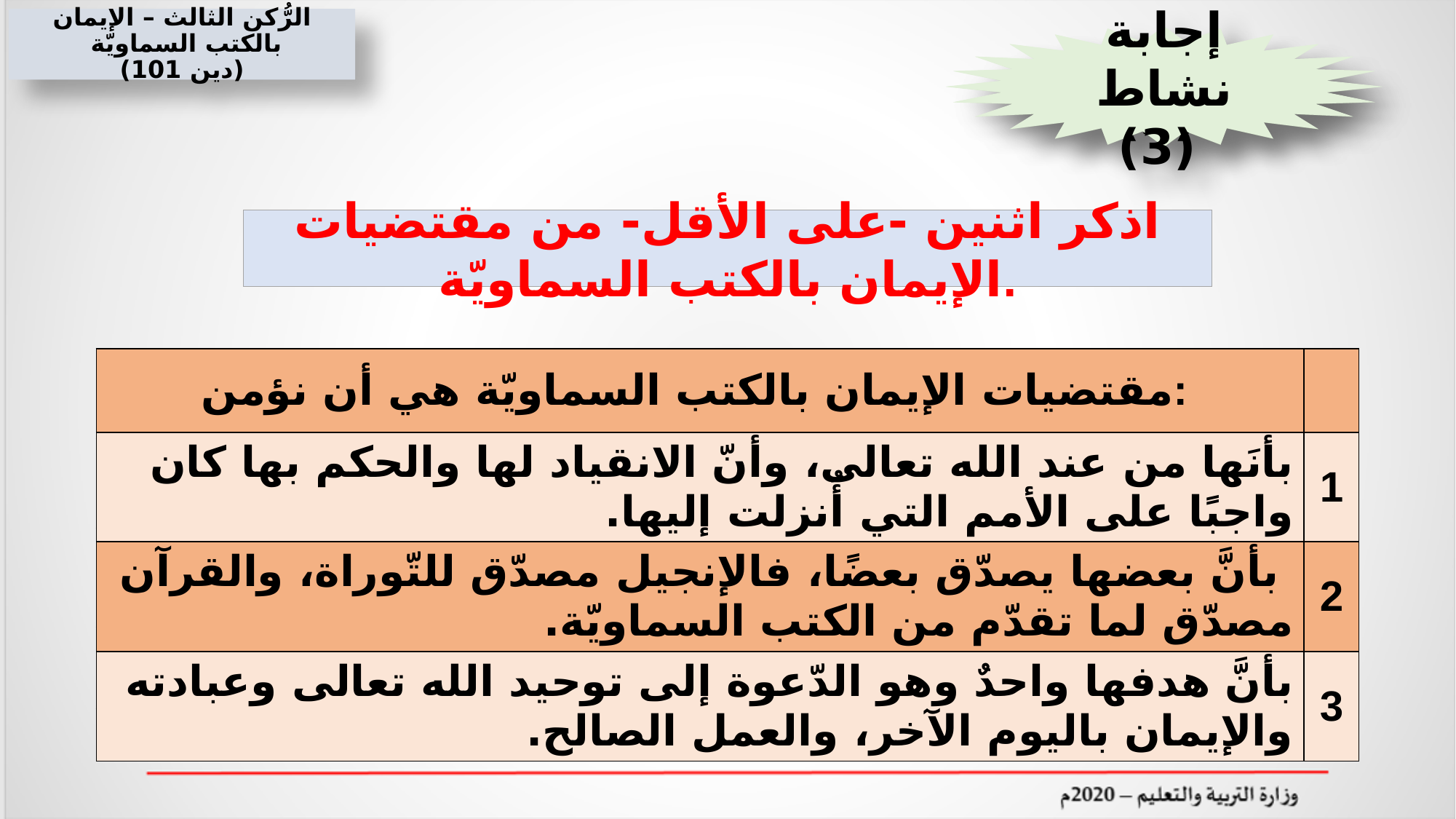

الرُّكن الثالث – الإيمان بالكتب السماويّة
(دين 101)
إجابة نشاط (3)
نشاط (3)
اذكر اثنين -على الأقل- من مقتضيات الإيمان بالكتب السماويّة.
| مقتضيات الإيمان بالكتب السماويّة هي أن نؤمن: |  |
| --- | --- |
| بأنَها من عند الله تعالى، وأنّ الانقياد لها والحكم بها كان واجبًا على الأمم التي أُنزلت إليها. | 1 |
| بأنَّ بعضها يصدّق بعضًا، فالإنجيل مصدّق للتّوراة، والقرآن مصدّق لما تقدّم من الكتب السماويّة. | 2 |
| بأنَّ هدفها واحدٌ وهو الدّعوة إلى توحيد الله تعالى وعبادته والإيمان باليوم الآخر، والعمل الصالح. | 3 |
| مقتضيات الإيمان بالكتب السماويّة هي: |  |
| --- | --- |
|  | 1 |
|  | 2 |
|  | 3 |